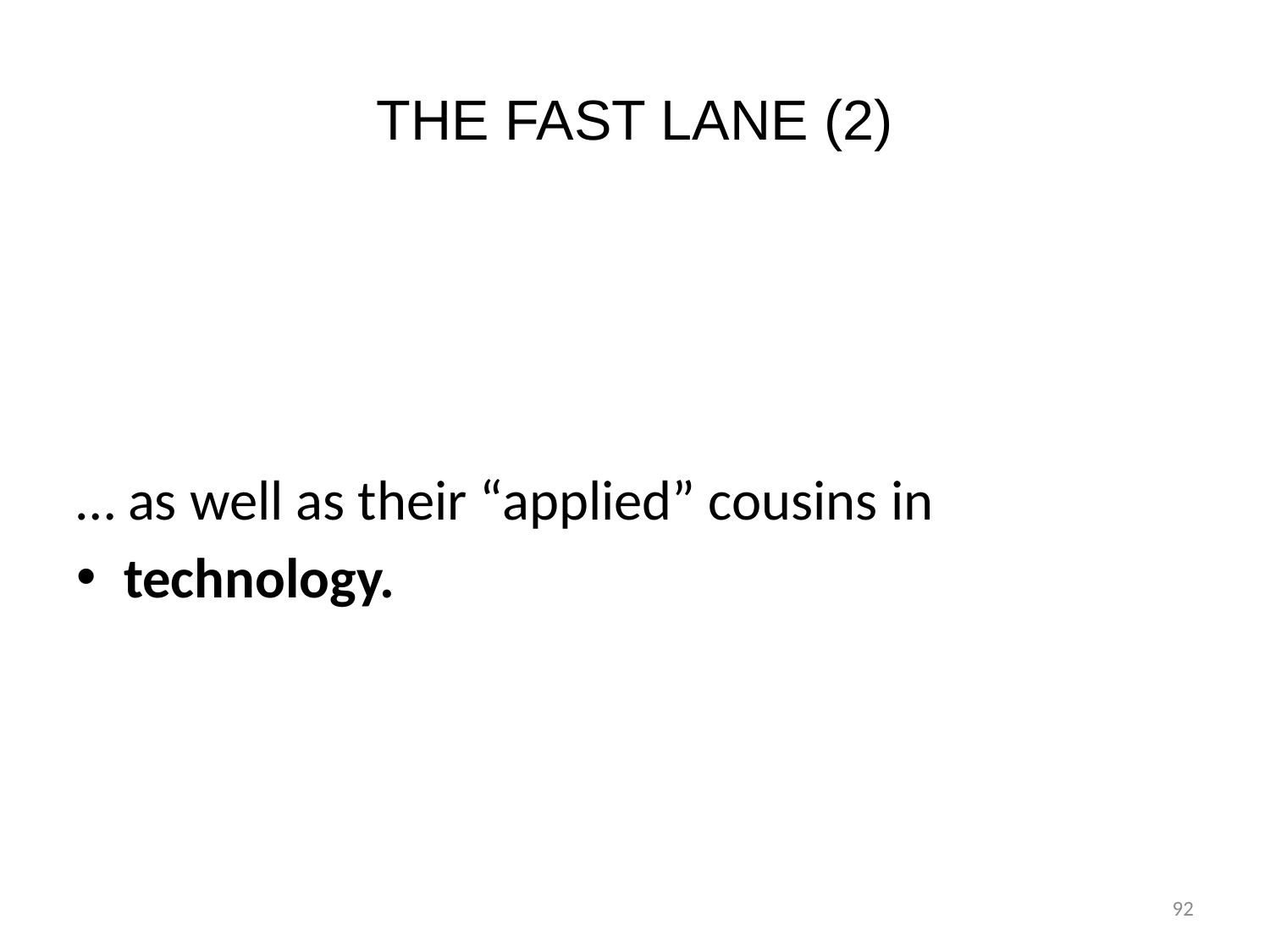

# THE FAST LANE (2)
… as well as their “applied” cousins in
technology.
92